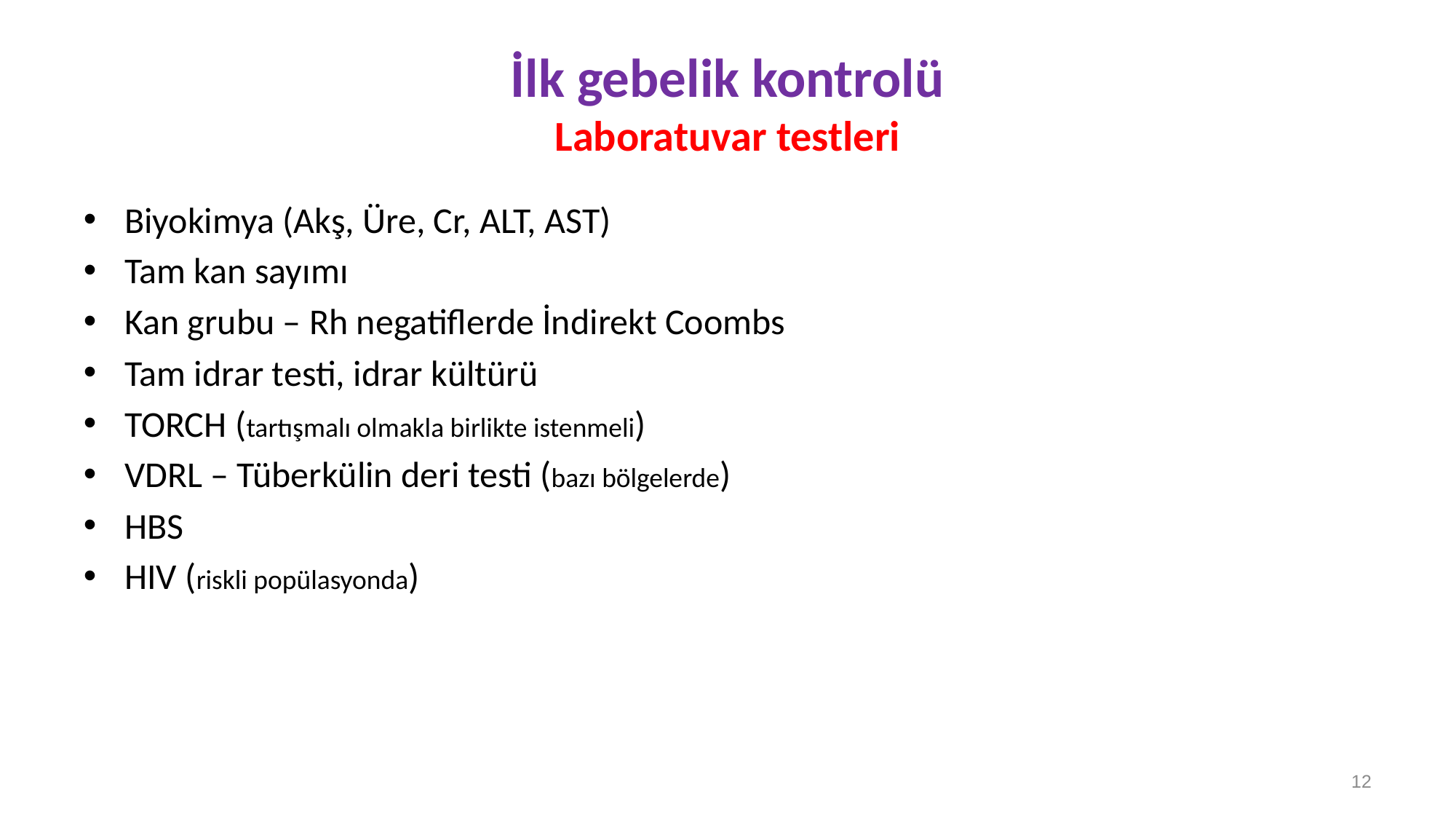

# İlk gebelik kontrolü Laboratuvar testleri
Biyokimya (Akş, Üre, Cr, ALT, AST)
Tam kan sayımı
Kan grubu – Rh negatiflerde İndirekt Coombs
Tam idrar testi, idrar kültürü
TORCH (tartışmalı olmakla birlikte istenmeli)
VDRL – Tüberkülin deri testi (bazı bölgelerde)
HBS
HIV (riskli popülasyonda)
12